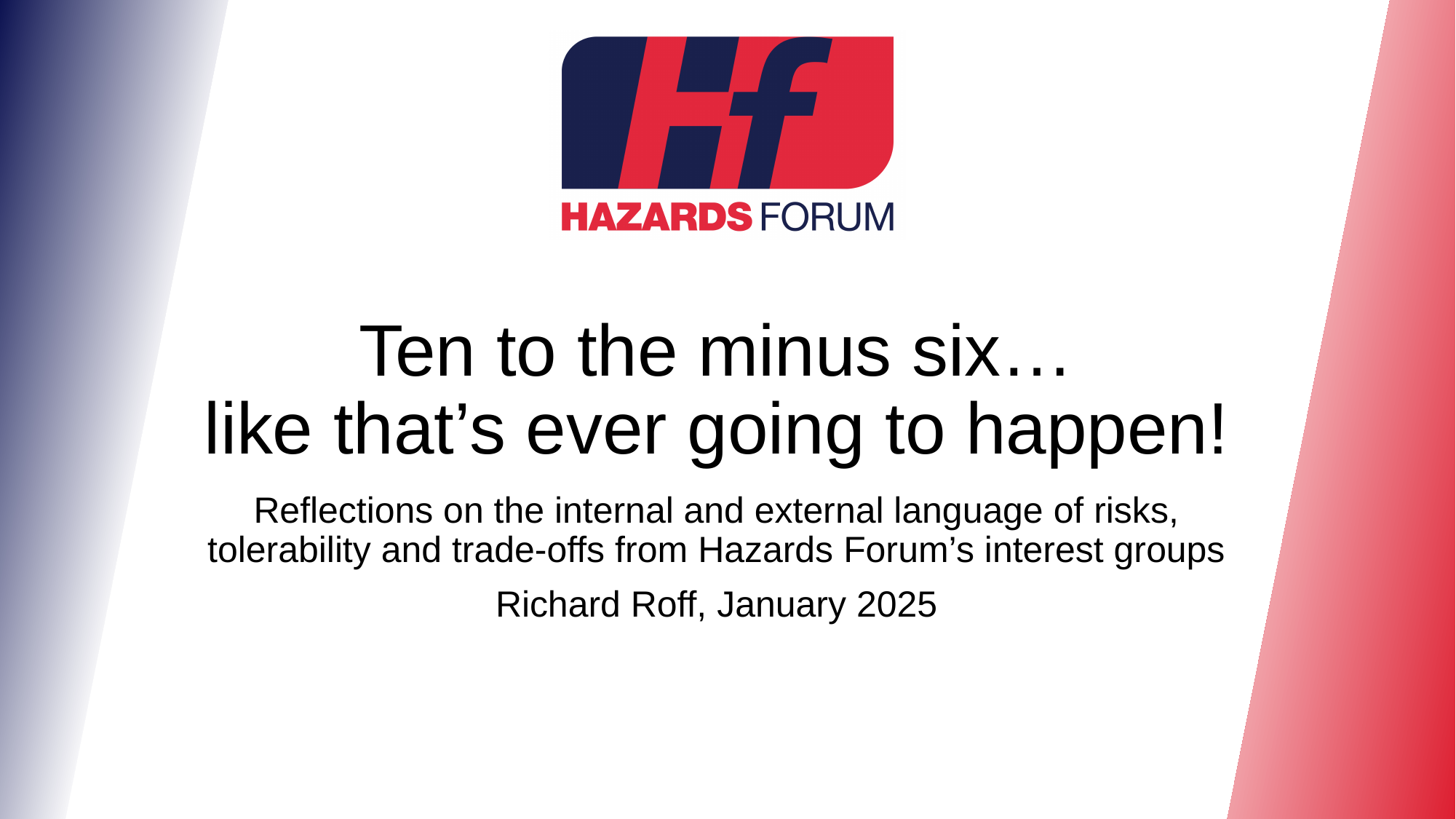

# Ten to the minus six… like that’s ever going to happen!
Reflections on the internal and external language of risks, tolerability and trade-offs from Hazards Forum’s interest groups
Richard Roff, January 2025